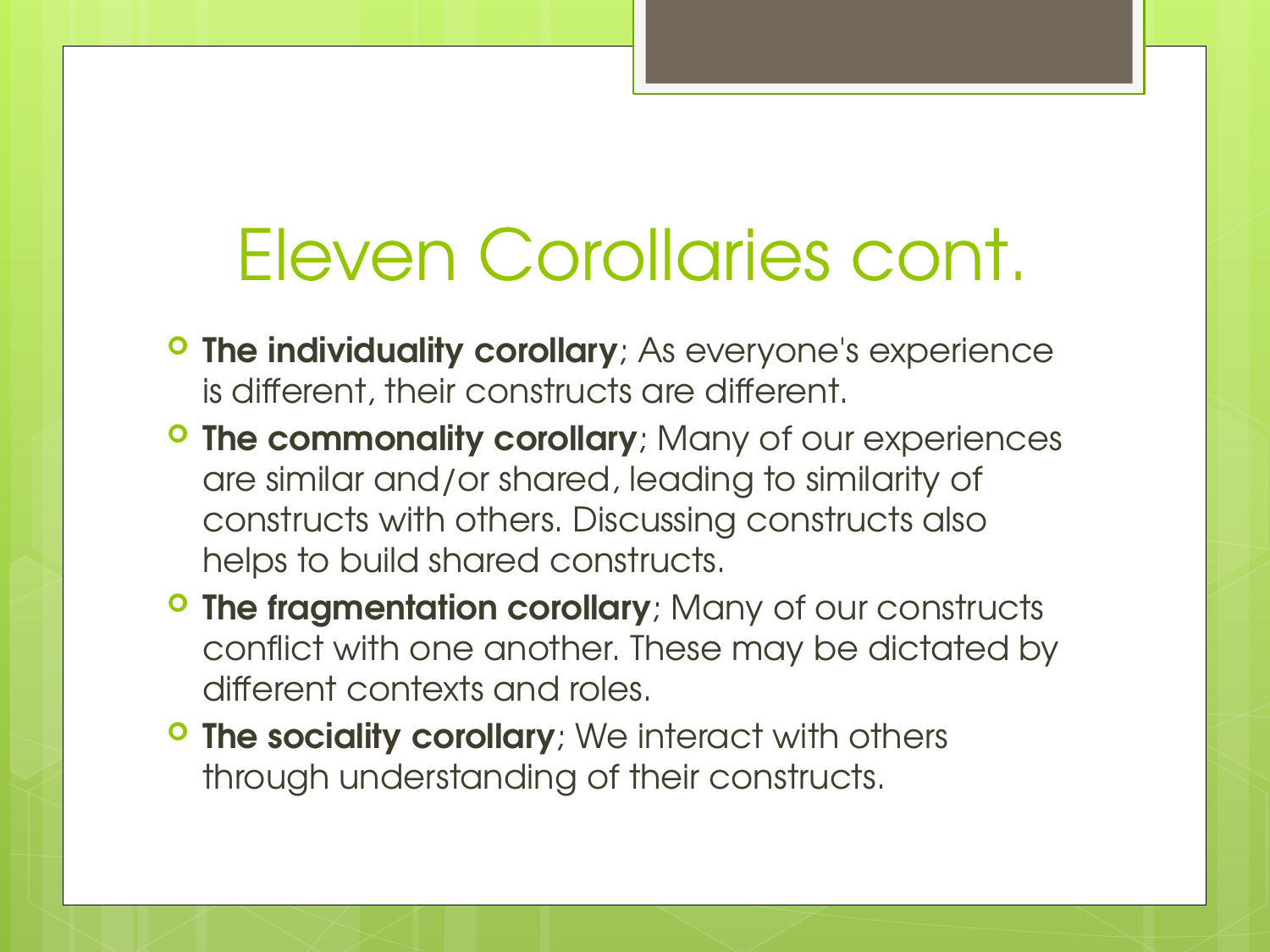

# Eleven Corollaries cont.
The individuality corollary; As everyone's experience is different, their constructs are different.
The commonality corollary; Many of our experiences are similar and/or shared, leading to similarity of constructs with others. Discussing constructs also helps to build shared constructs.
The fragmentation corollary; Many of our constructs conflict with one another. These may be dictated by different contexts and roles.
The sociality corollary; We interact with others through understanding of their constructs.